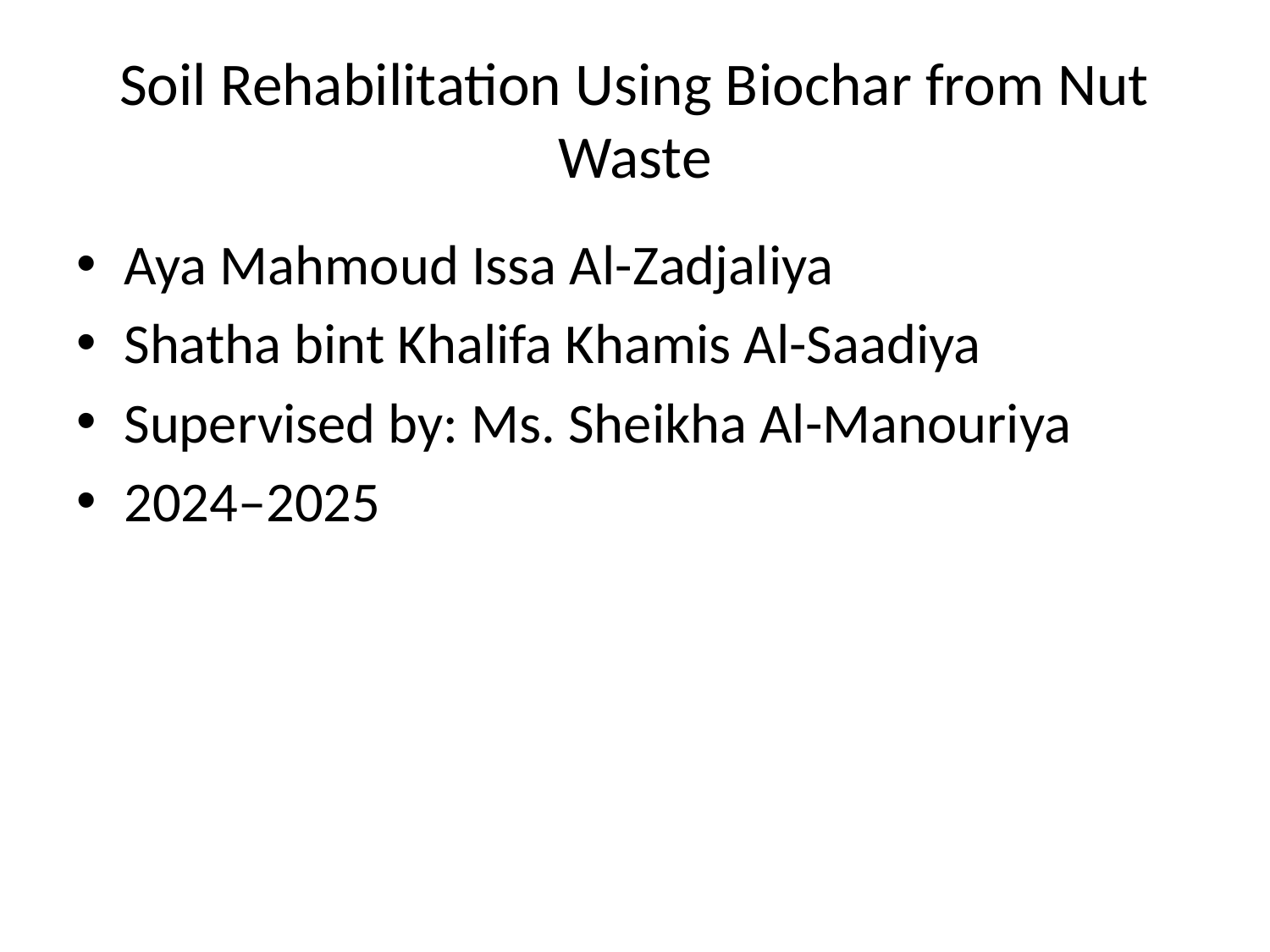

# Soil Rehabilitation Using Biochar from Nut Waste
Aya Mahmoud Issa Al-Zadjaliya
Shatha bint Khalifa Khamis Al-Saadiya
Supervised by: Ms. Sheikha Al-Manouriya
2024–2025